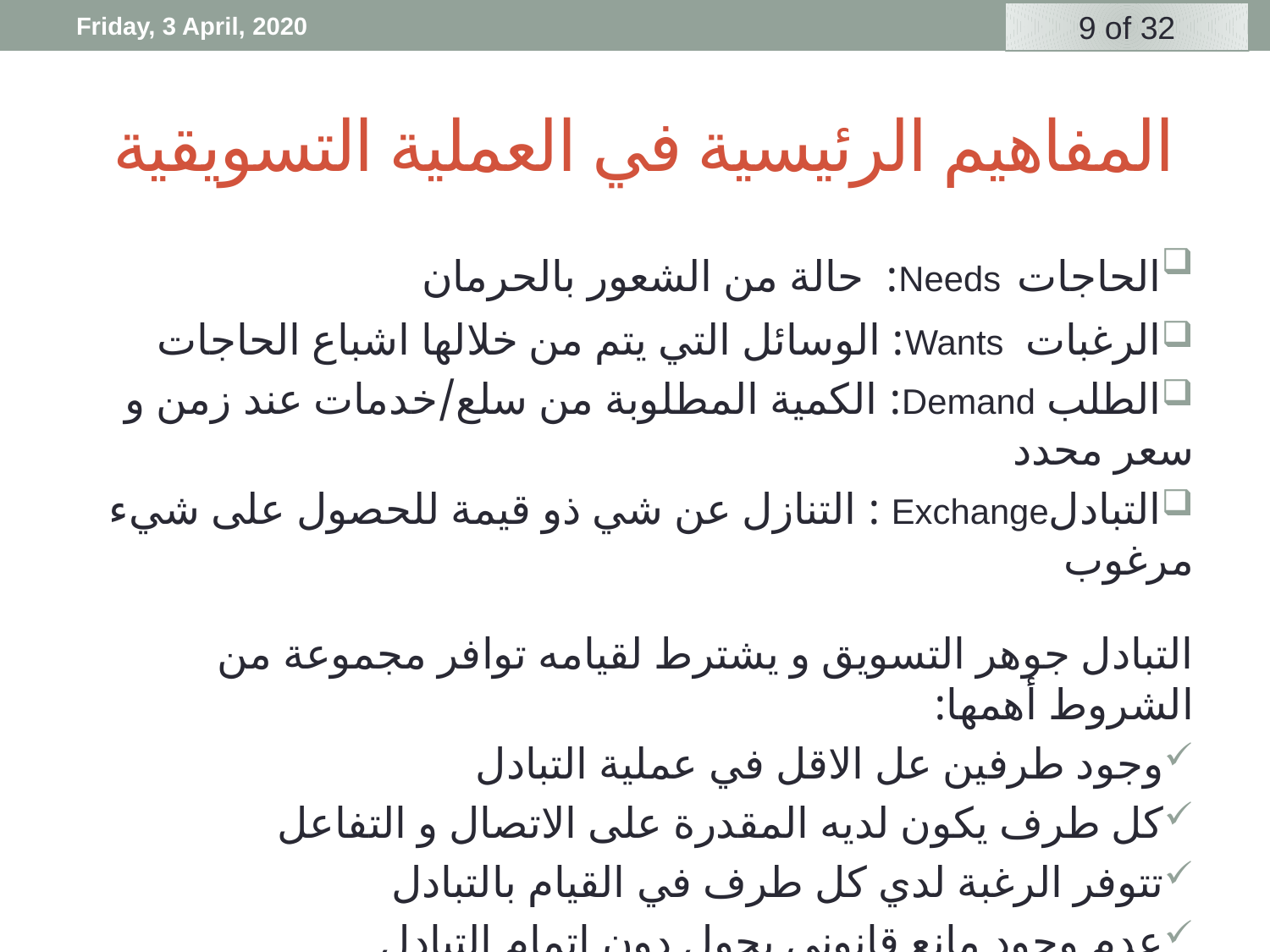

Friday, 3 April, 2020
# المفاهيم الرئيسية في العملية التسويقية
الحاجات Needs:  حالة من الشعور بالحرمان
الرغبات  Wants: الوسائل التي يتم من خلالها اشباع الحاجات
الطلب Demand: الكمية المطلوبة من سلع/خدمات عند زمن و سعر محدد
التبادلExchange : التنازل عن شي ذو قيمة للحصول على شيء مرغوب

التبادل جوهر التسويق و يشترط لقيامه توافر مجموعة من الشروط أهمها:
وجود طرفين عل الاقل في عملية التبادل
كل طرف يكون لديه المقدرة على الاتصال و التفاعل
تتوفر الرغبة لدي كل طرف في القيام بالتبادل
عدم وجود مانع قانوني يحول دون اتمام التبادل